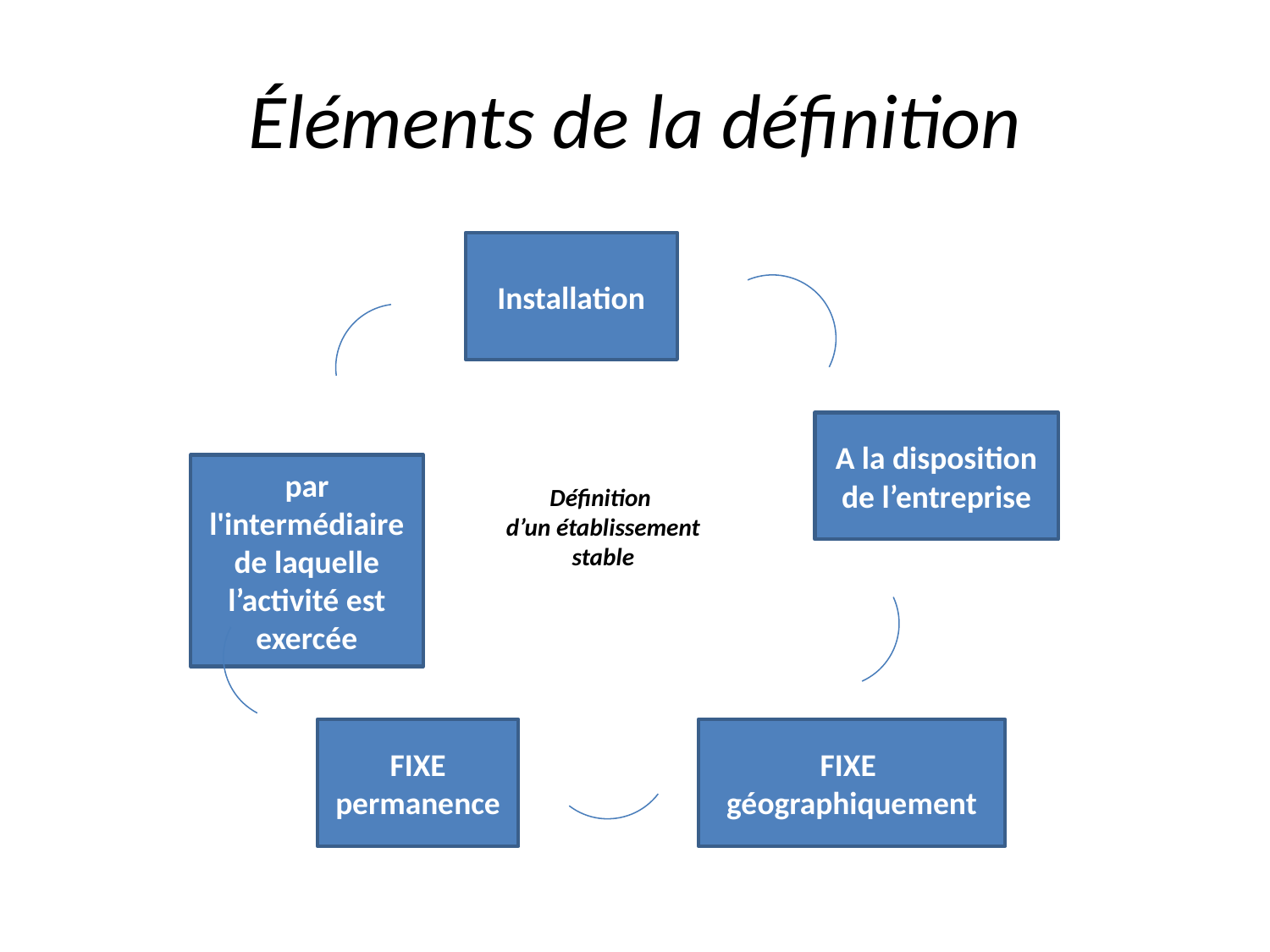

# Éléments de la définition
Installation

A la disposition de l’entreprise
par l'intermédiaire de laquelle l’activité est exercée
Définition
d’un établissement stable

FIXE
permanence
FIXE
géographiquement